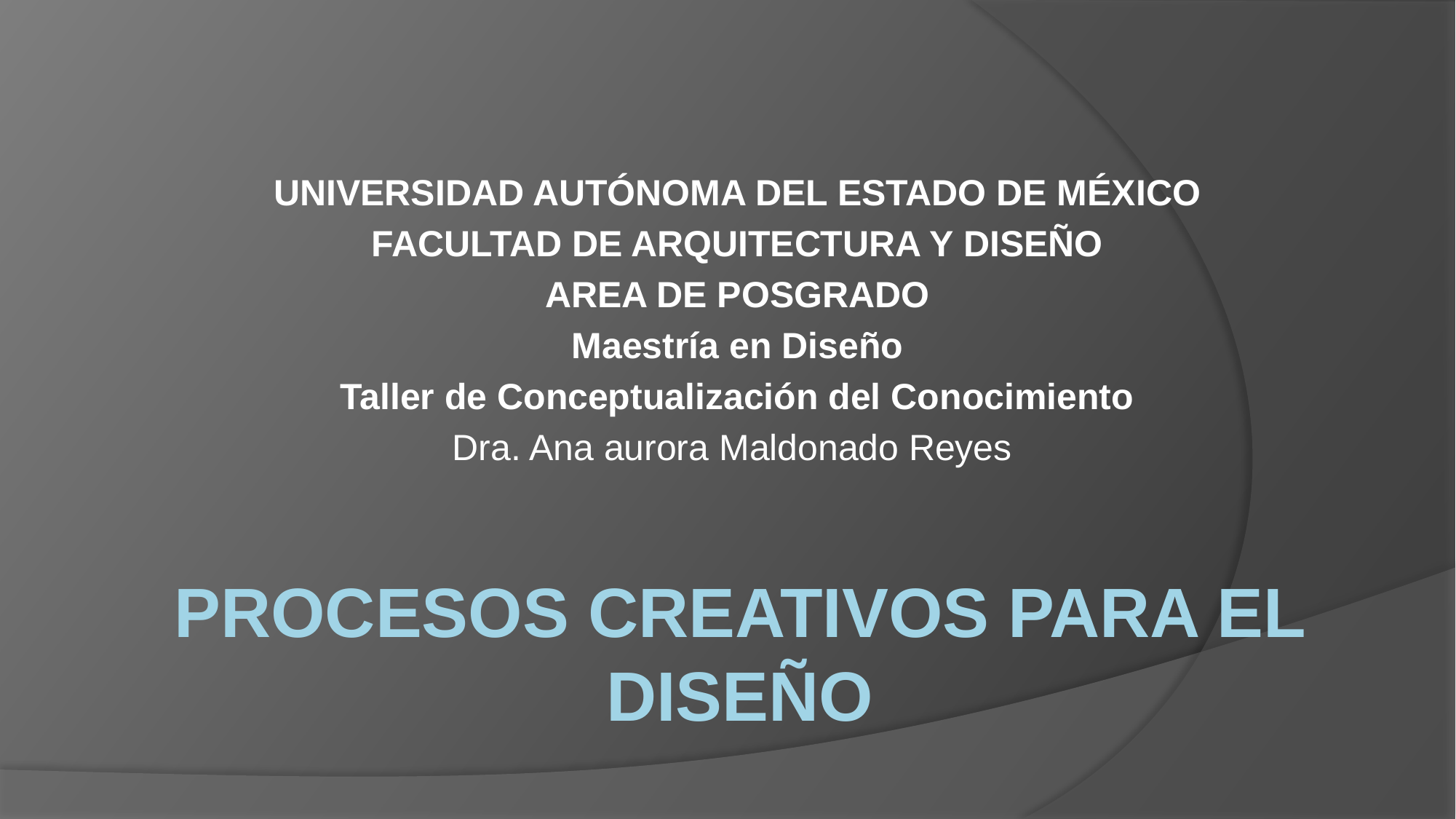

UNIVERSIDAD AUTÓNOMA DEL ESTADO DE MÉXICO
FACULTAD DE ARQUITECTURA Y DISEÑO
AREA DE POSGRADO
Maestría en Diseño
Taller de Conceptualización del Conocimiento
Dra. Ana aurora Maldonado Reyes
# procesoS creativos para El diseño